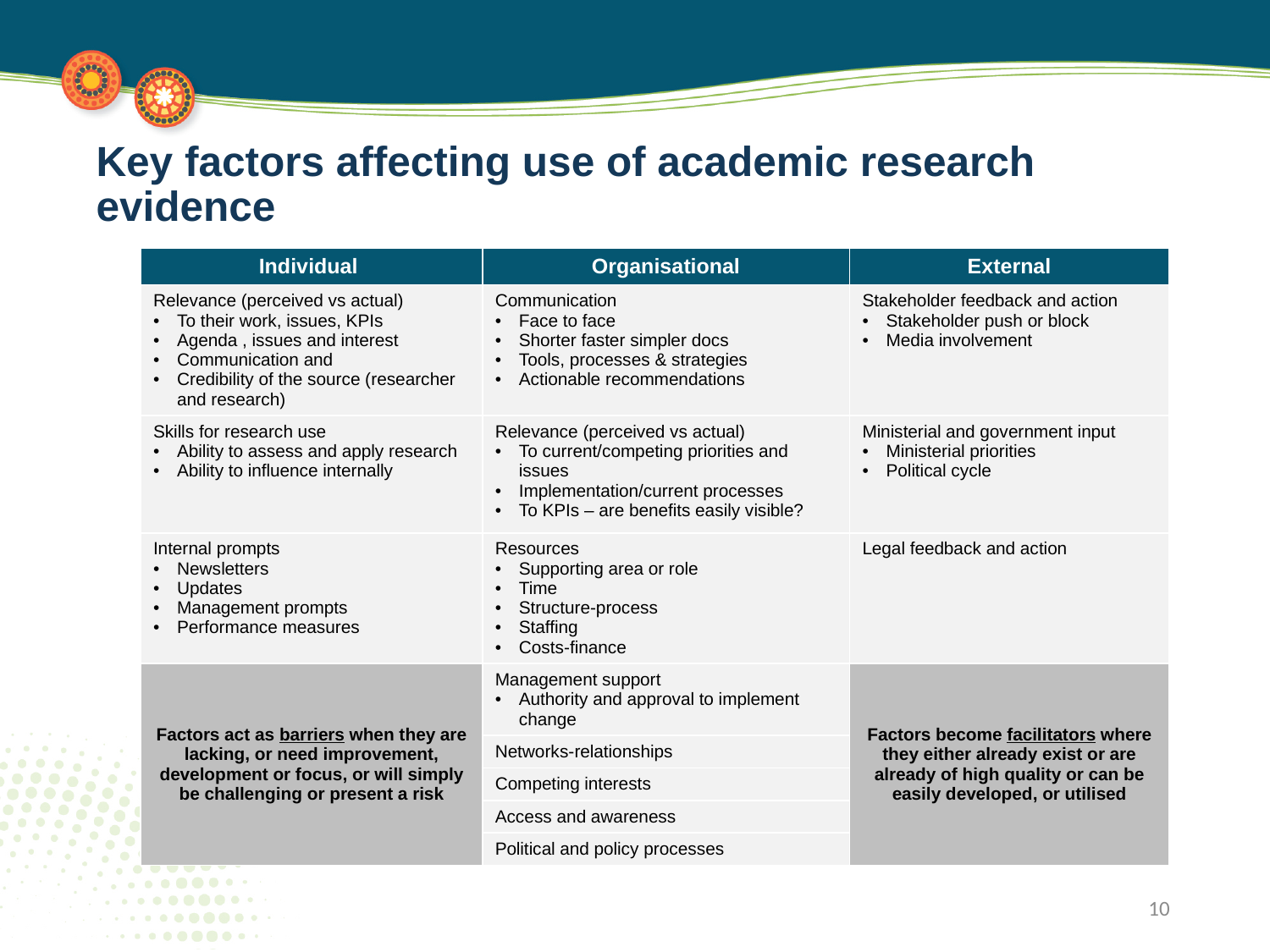

# Key factors affecting use of academic research evidence
| Individual | Organisational | External |
| --- | --- | --- |
| Relevance (perceived vs actual) To their work, issues, KPIs Agenda , issues and interest Communication and Credibility of the source (researcher and research) | Communication Face to face Shorter faster simpler docs Tools, processes & strategies Actionable recommendations | Stakeholder feedback and action Stakeholder push or block Media involvement |
| Skills for research use Ability to assess and apply research Ability to influence internally | Relevance (perceived vs actual) To current/competing priorities and issues Implementation/current processes To KPIs – are benefits easily visible? | Ministerial and government input Ministerial priorities Political cycle |
| Internal prompts Newsletters Updates Management prompts Performance measures | Resources Supporting area or role Time Structure-process Staffing Costs-finance | Legal feedback and action |
| Factors act as barriers when they are lacking, or need improvement, development or focus, or will simply be challenging or present a risk | Management support Authority and approval to implement change | Factors become facilitators where they either already exist or are already of high quality or can be easily developed, or utilised |
|  | Networks-relationships |  |
|  | Competing interests |  |
|  | Access and awareness |  |
|  | Political and policy processes |  |
10